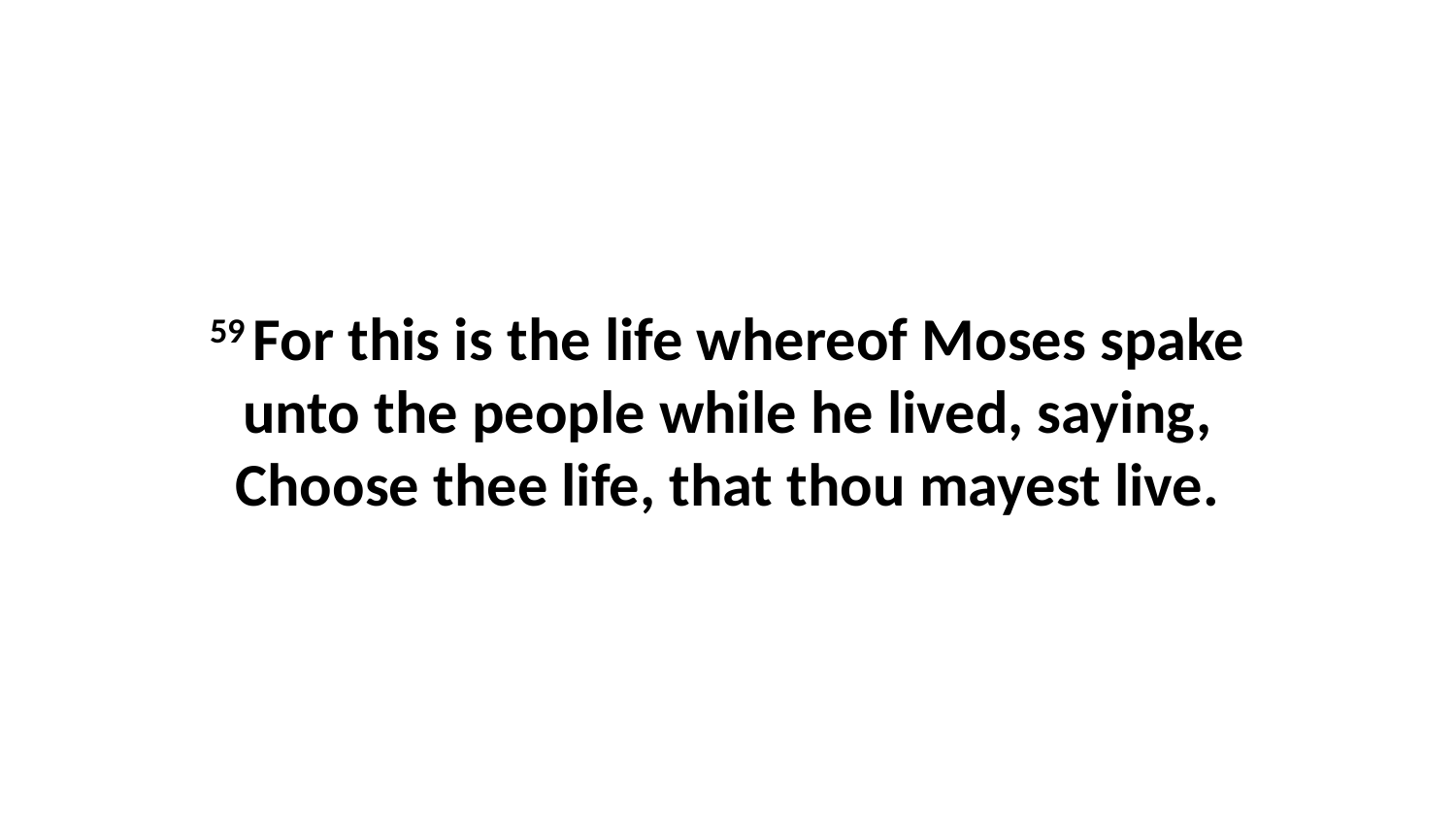

59 For this is the life whereof Moses spake unto the people while he lived, saying, Choose thee life, that thou mayest live.